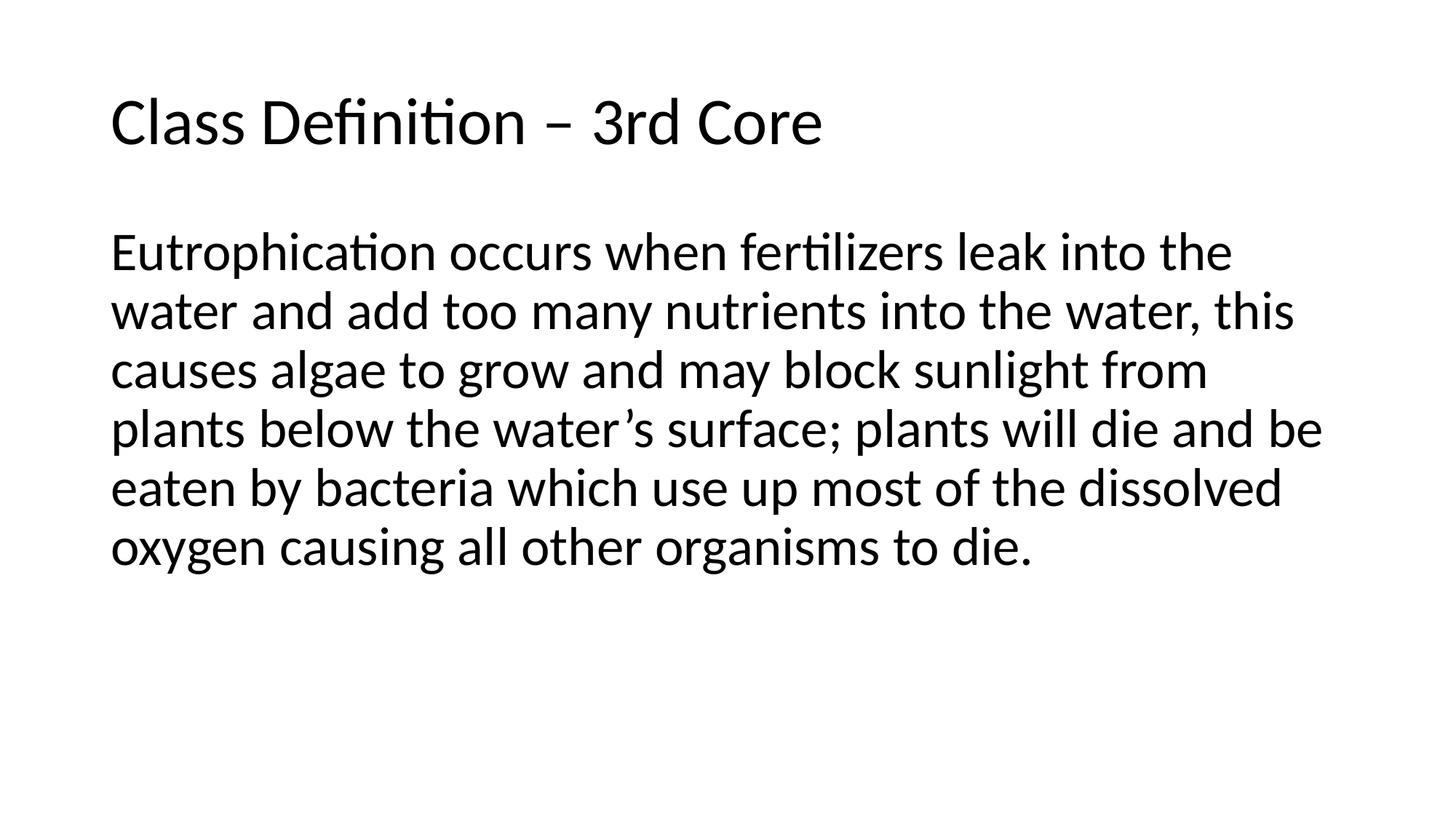

# Class Definition – 3rd Core
Eutrophication occurs when fertilizers leak into the water and add too many nutrients into the water, this causes algae to grow and may block sunlight from plants below the water’s surface; plants will die and be eaten by bacteria which use up most of the dissolved oxygen causing all other organisms to die.